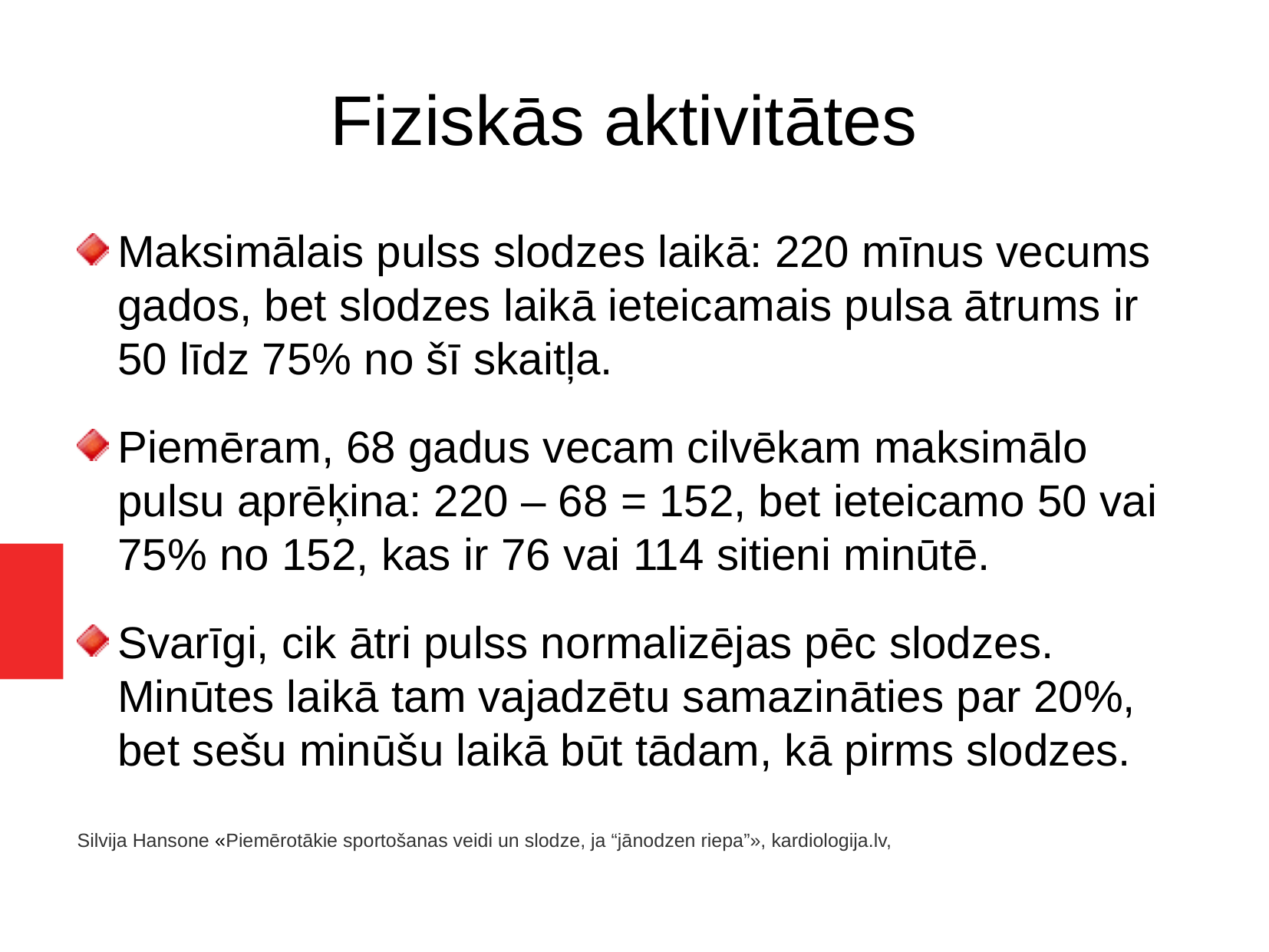

Fiziskās aktivitātes
Maksimālais pulss slodzes laikā: 220 mīnus vecums gados, bet slodzes laikā ieteicamais pulsa ātrums ir  50 līdz 75% no šī skaitļa.

Piemēram, 68 gadus vecam cilvēkam maksimālo pulsu aprēķina: 220 – 68 = 152, bet ieteicamo 50 vai 75% no 152, kas ir 76 vai 114 sitieni minūtē.

Svarīgi, cik ātri pulss normalizējas pēc slodzes. Minūtes laikā tam vajadzētu samazināties par 20%, bet sešu minūšu laikā būt tādam, kā pirms slodzes.

Silvija Hansone «Piemērotākie sportošanas veidi un slodze, ja “jānodzen riepa”», kardiologija.lv,